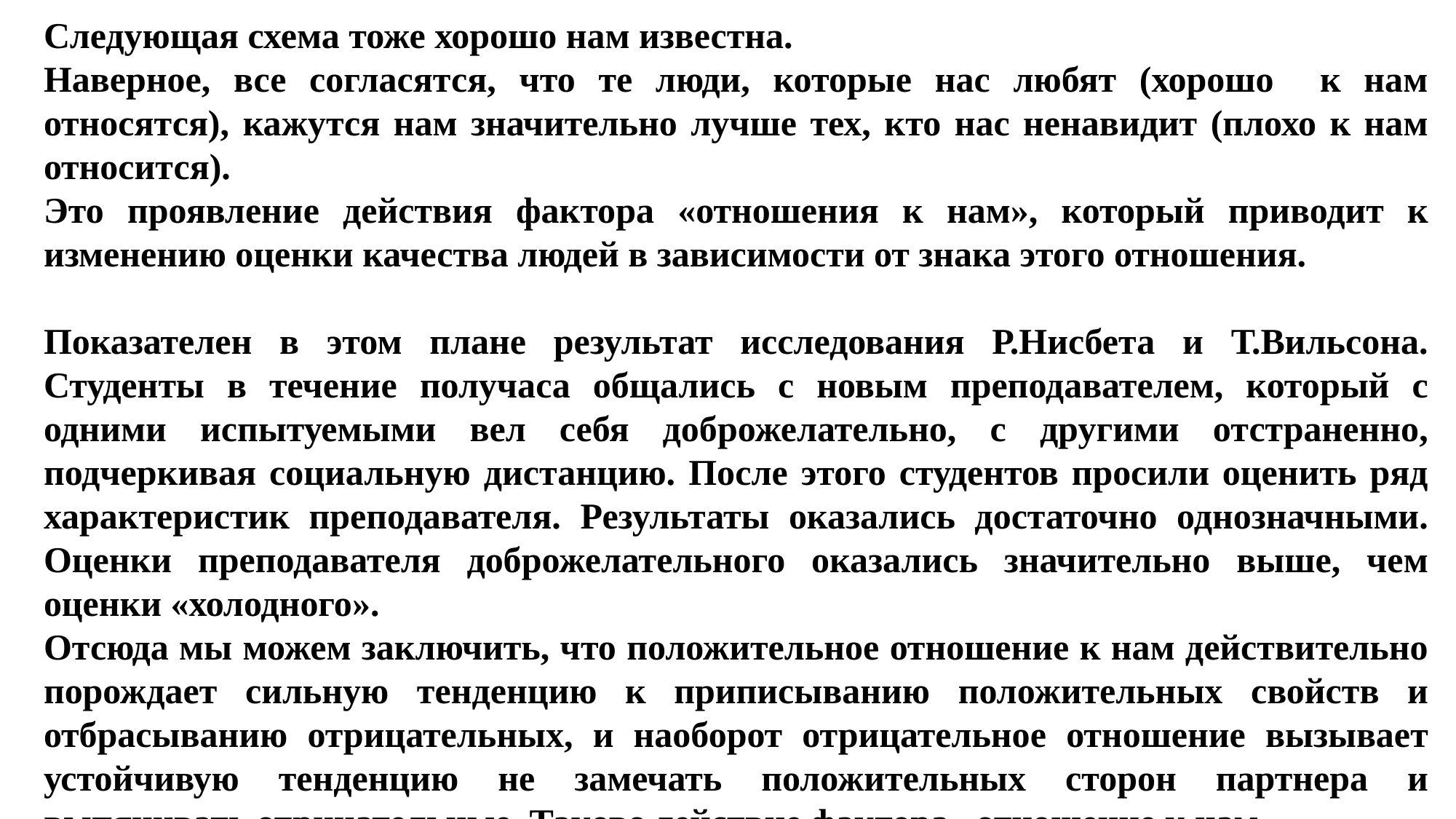

Следующая схема тоже хорошо нам известна.
Наверное, все согласятся, что те люди, которые нас любят (хорошо  к нам относятся), кажутся нам значительно лучше тех, кто нас ненавидит (плохо к нам относится).
Это проявление действия фактора «отношения к нам», который приводит к изменению оценки качества людей в зависимости от знака этого отношения.

Показателен в этом плане результат исследования Р.Нисбета и Т.Вильсона. Студенты в течение получаса общались с новым преподавателем, который с одними испытуемыми вел себя доброжелательно, с другими отстраненно, подчеркивая социальную дистанцию. После этого студентов просили оценить ряд характеристик преподавателя. Результаты оказались достаточно однозначными. Оценки преподавателя доброжелательного оказались значительно выше, чем оценки «холодного».
Отсюда мы можем заключить, что положительное отношение к нам действительно порождает сильную тенденцию к приписыванию положительных свойств и отбрасыванию отрицательных, и наоборот отрицательное отношение вызывает устойчивую тенденцию не замечать положительных сторон партнера и выпячивать отрицательные. Таково действие фактора «отношение к нам».